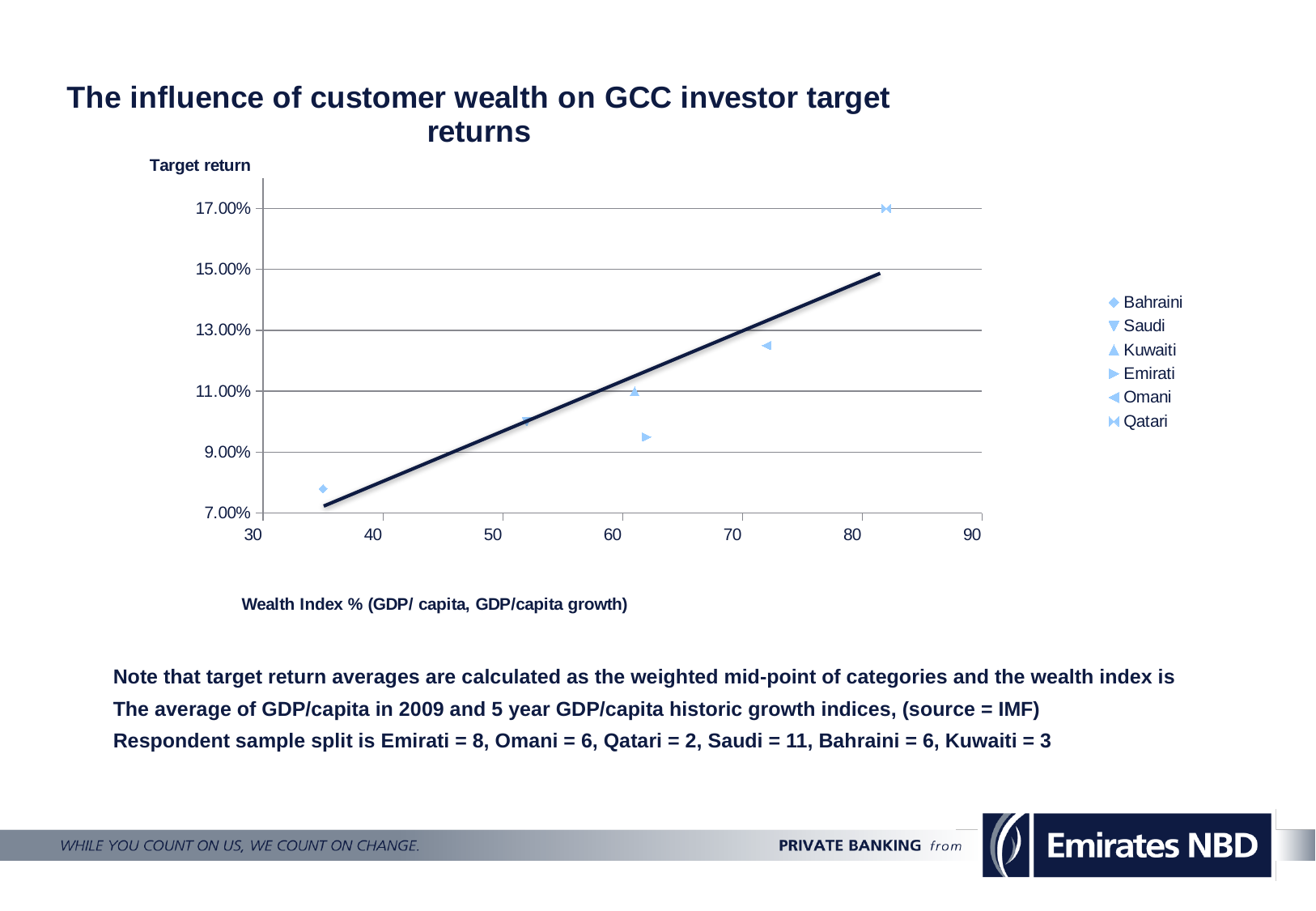

### Chart: The influence of customer wealth on GCC investor target returns

| Category | Bahraini  | Saudi  | Kuwaiti  | Emirati  | Omani  | Qatari  |
|---|---|---|---|---|---|---|
Note that target return averages are calculated as the weighted mid-point of categories and the wealth index is
The average of GDP/capita in 2009 and 5 year GDP/capita historic growth indices, (source = IMF)
Respondent sample split is Emirati = 8, Omani = 6, Qatari = 2, Saudi = 11, Bahraini = 6, Kuwaiti = 3